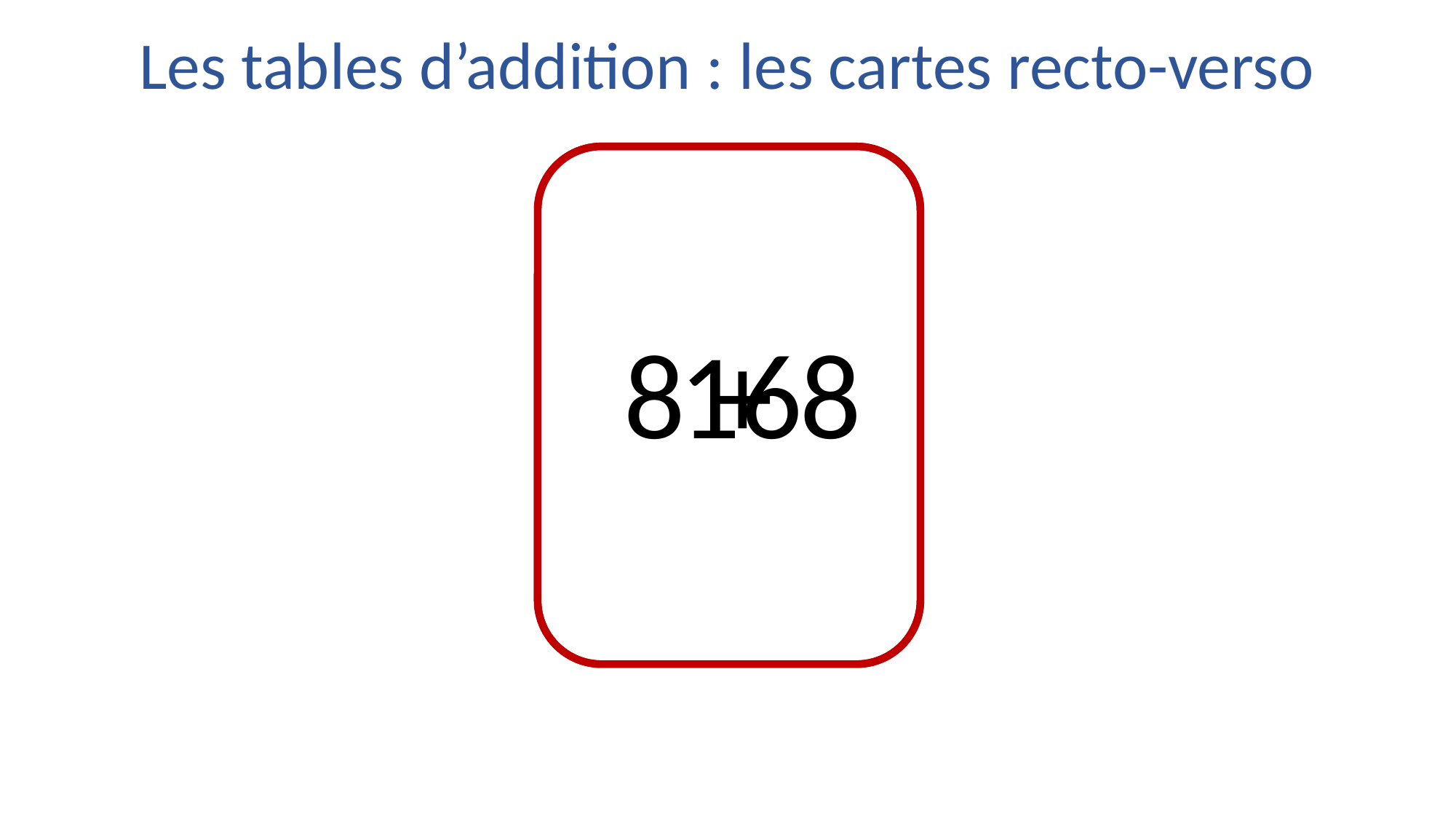

Les tables d’addition : les cartes recto-verso

 8 + 8

16